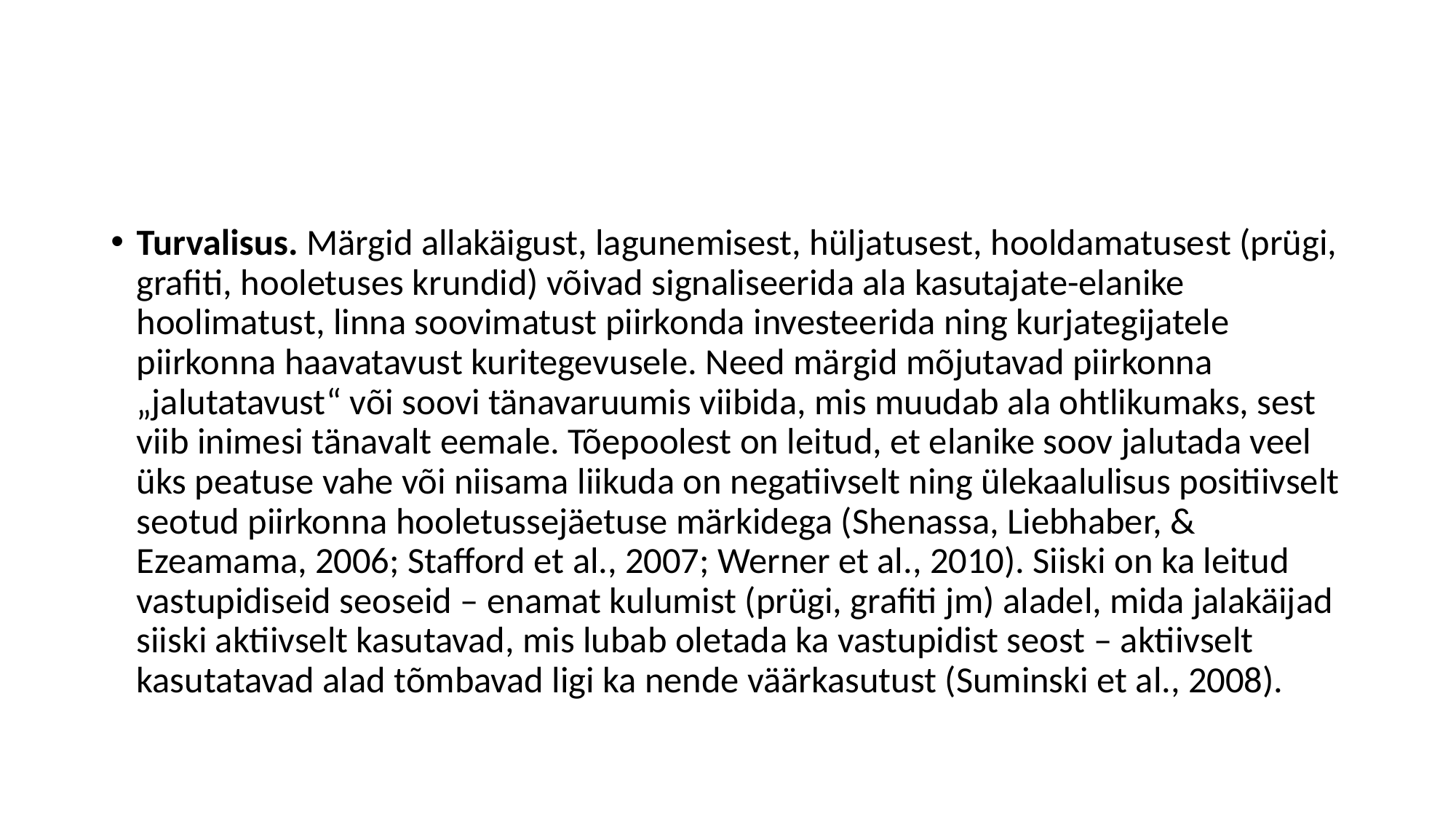

#
Turvalisus. Märgid allakäigust, lagunemisest, hüljatusest, hooldamatusest (prügi, grafiti, hooletuses krundid) võivad signaliseerida ala kasutajate-elanike hoolimatust, linna soovimatust piirkonda investeerida ning kurjategijatele piirkonna haavatavust kuritegevusele. Need märgid mõjutavad piirkonna „jalutatavust“ või soovi tänavaruumis viibida, mis muudab ala ohtlikumaks, sest viib inimesi tänavalt eemale. Tõepoolest on leitud, et elanike soov jalutada veel üks peatuse vahe või niisama liikuda on negatiivselt ning ülekaalulisus positiivselt seotud piirkonna hooletussejäetuse märkidega (Shenassa, Liebhaber, & Ezeamama, 2006; Stafford et al., 2007; Werner et al., 2010). Siiski on ka leitud vastupidiseid seoseid – enamat kulumist (prügi, grafiti jm) aladel, mida jalakäijad siiski aktiivselt kasutavad, mis lubab oletada ka vastupidist seost – aktiivselt kasutatavad alad tõmbavad ligi ka nende väärkasutust (Suminski et al., 2008).